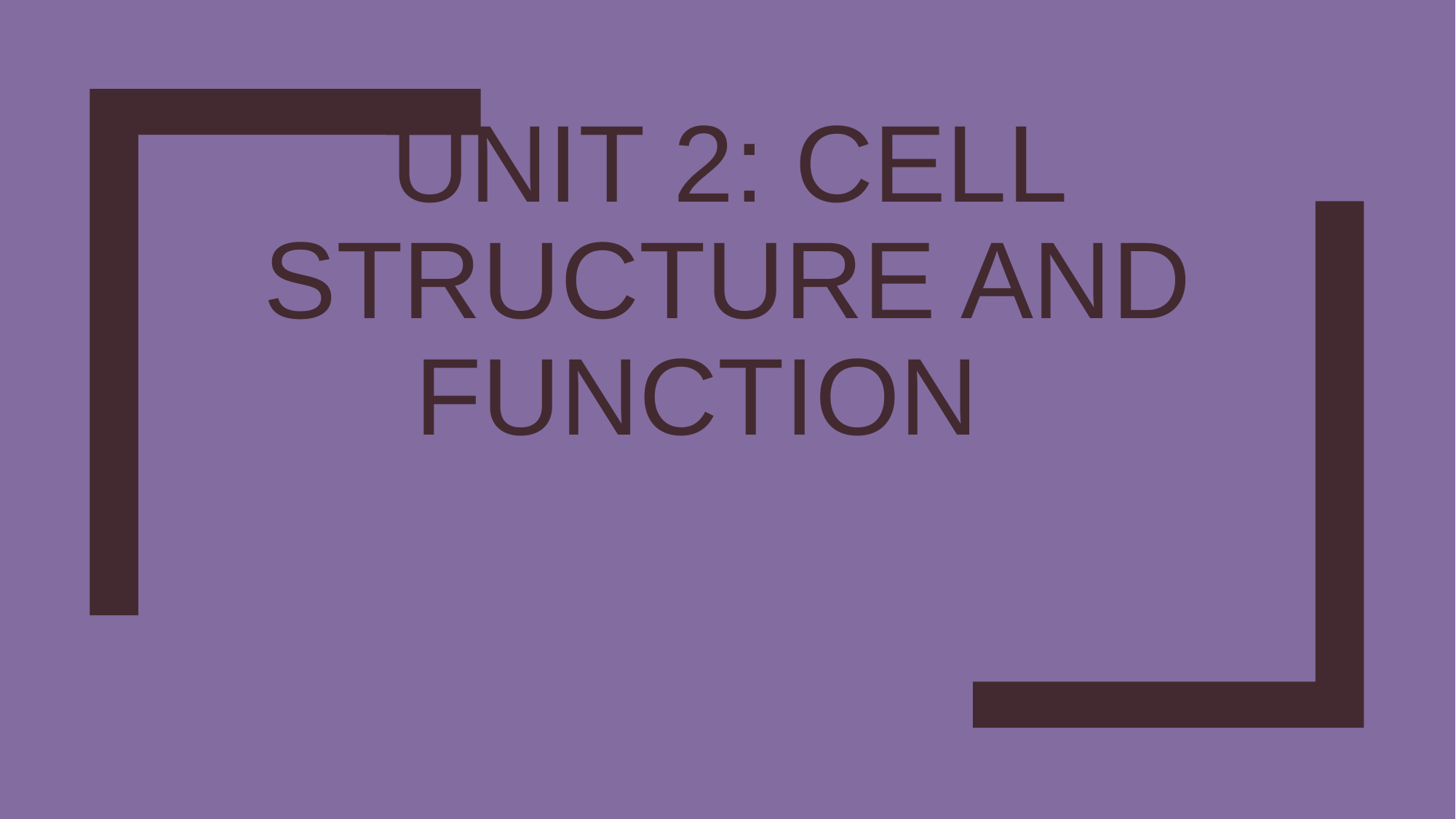

# Unit 2: Cell Structure and Function